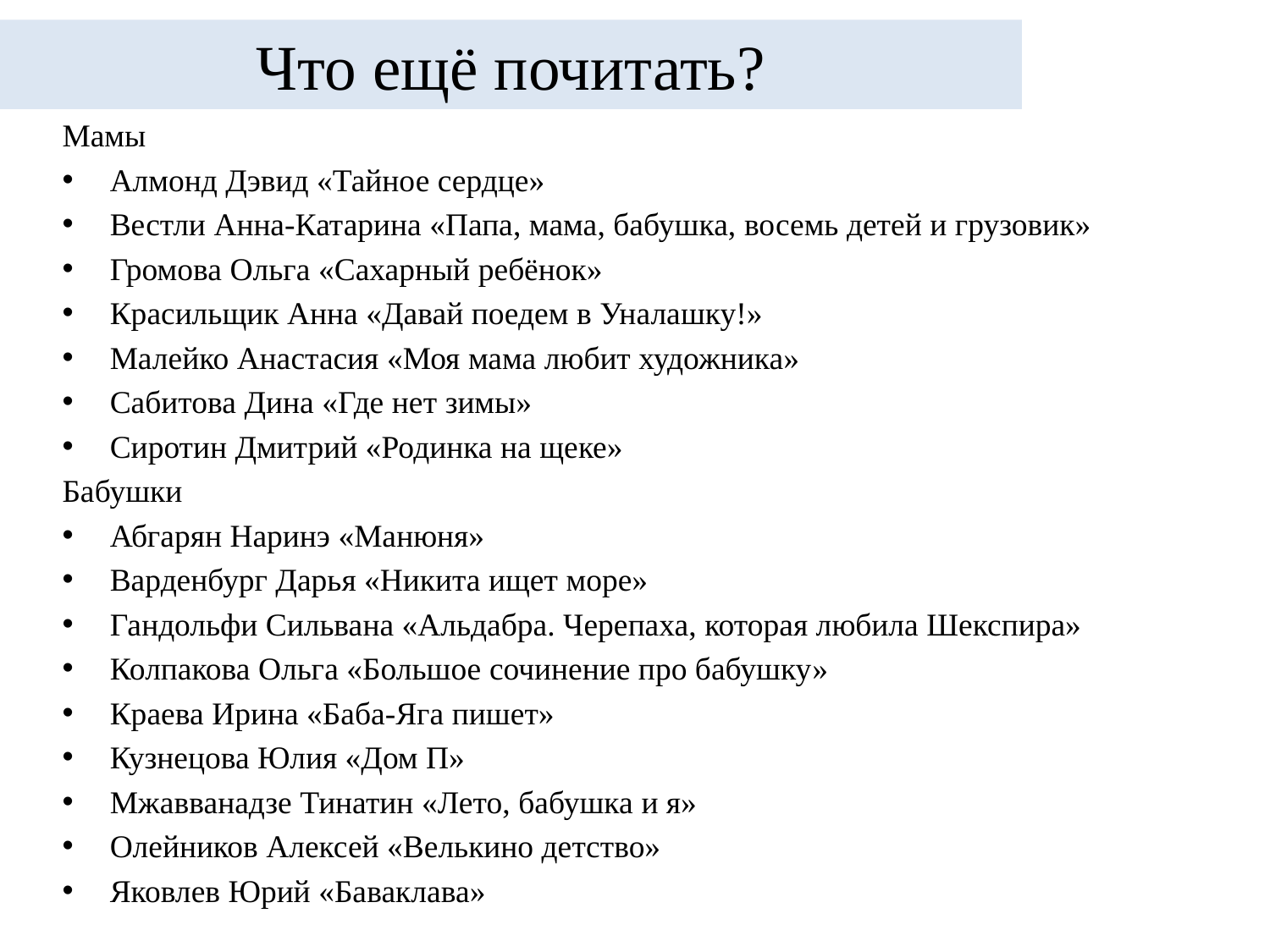

# Что ещё почитать?
Мамы
Алмонд Дэвид «Тайное сердце»
Вестли Анна-Катарина «Папа, мама, бабушка, восемь детей и грузовик»
Громова Ольга «Сахарный ребёнок»
Красильщик Анна «Давай поедем в Уналашку!»
Малейко Анастасия «Моя мама любит художника»
Сабитова Дина «Где нет зимы»
Сиротин Дмитрий «Родинка на щеке»
Бабушки
Абгарян Наринэ «Манюня»
Варденбург Дарья «Никита ищет море»
Гандольфи Сильвана «Альдабра. Черепаха, которая любила Шекспира»
Колпакова Ольга «Большое сочинение про бабушку»
Краева Ирина «Баба-Яга пишет»
Кузнецова Юлия «Дом П»
Мжавванадзе Тинатин «Лето, бабушка и я»
Олейников Алексей «Велькино детство»
Яковлев Юрий «Баваклава»